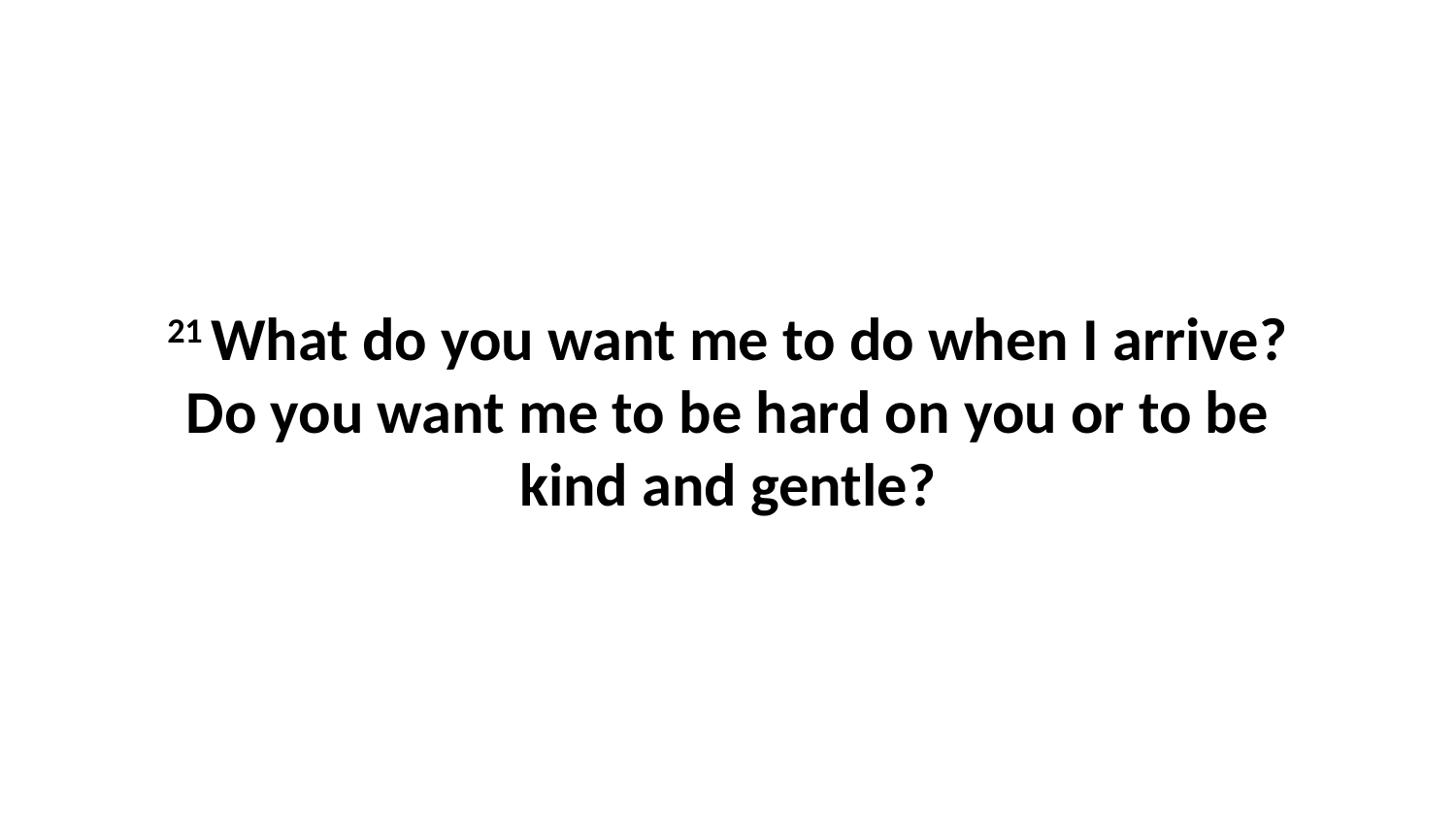

21 What do you want me to do when I arrive? Do you want me to be hard on you or to be kind and gentle?